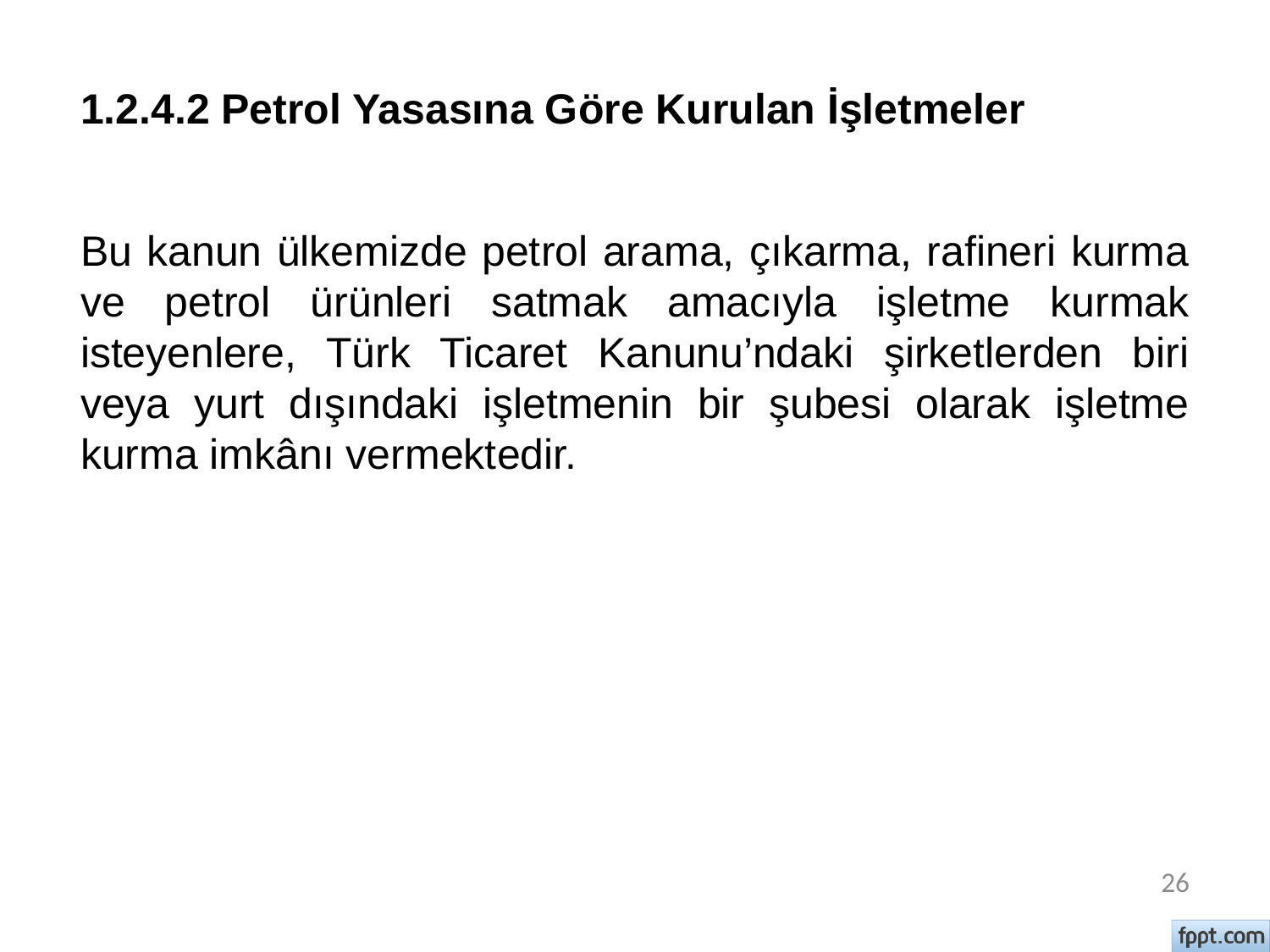

# 1.2.4.2 Petrol Yasasına Göre Kurulan İşletmeler

Bu kanun ülkemizde petrol arama, çıkarma, rafineri kurma ve petrol ürünleri satmak amacıyla işletme kurmak isteyenlere, Türk Ticaret Kanunu’ndaki şirketlerden biri veya yurt dışındaki işletmenin bir şubesi olarak işletme kurma imkânı vermektedir.

26